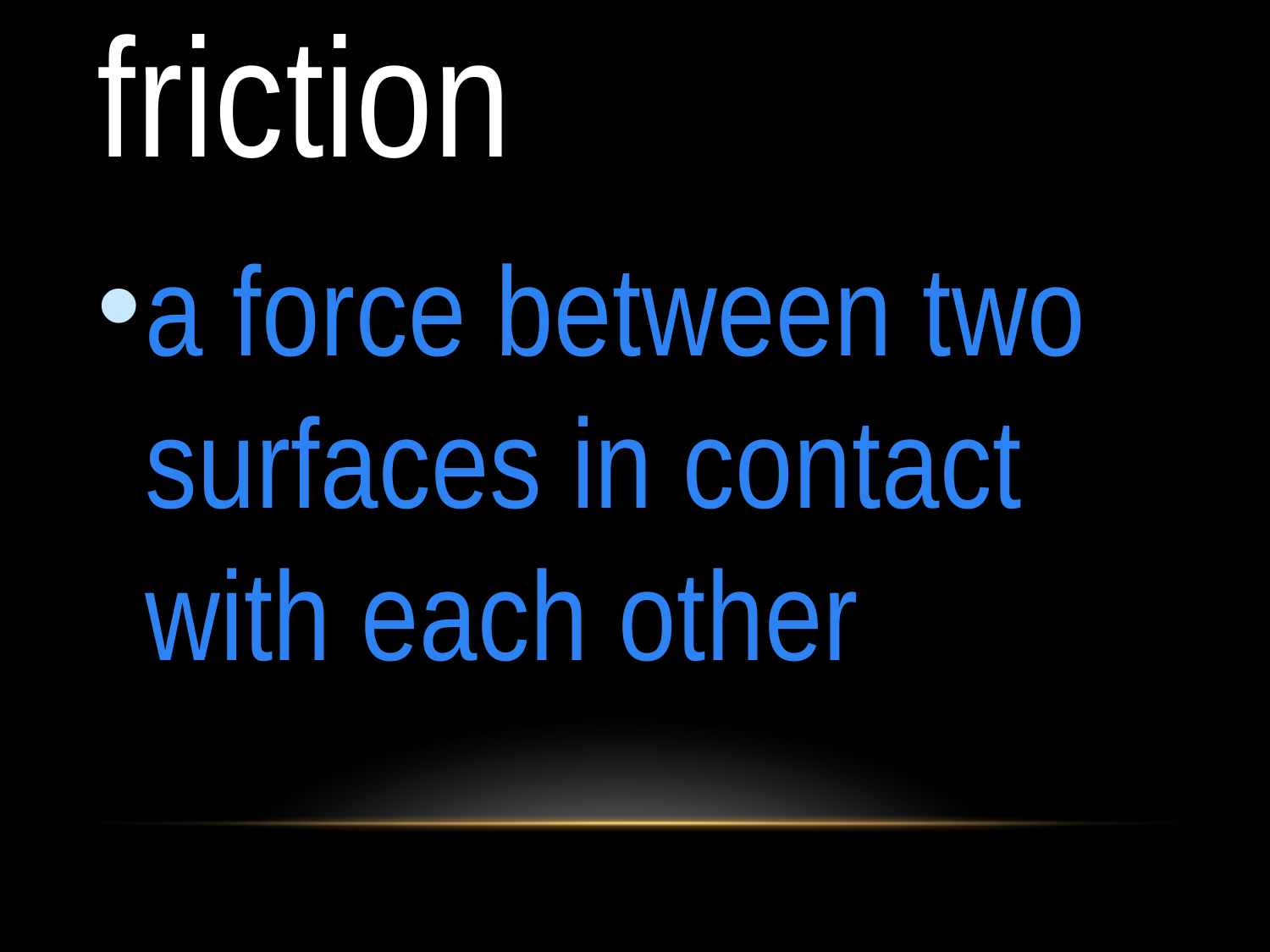

# friction
a force between two surfaces in contact with each other